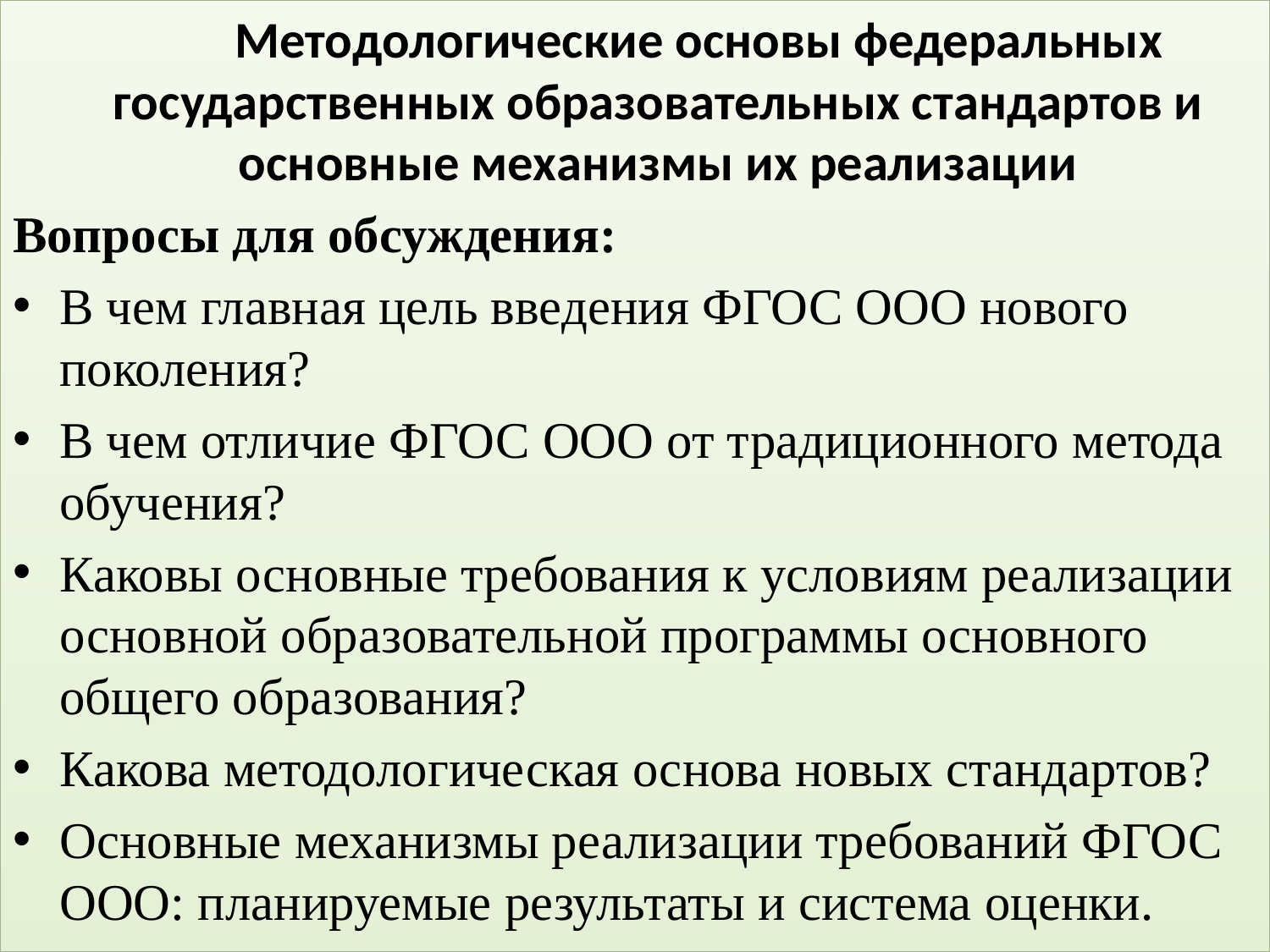

Методологические основы федеральных государственных образовательных стандартов и основные механизмы их реализации
Вопросы для обсуждения:
В чем главная цель введения ФГОС ООО нового поколения?
В чем отличие ФГОС ООО от традиционного метода обучения?
Каковы основные требования к условиям реализации основной образовательной программы основного общего образования?
Какова методологическая основа новых стандартов?
Основные механизмы реализации требований ФГОС ООО: планируемые результаты и система оценки.